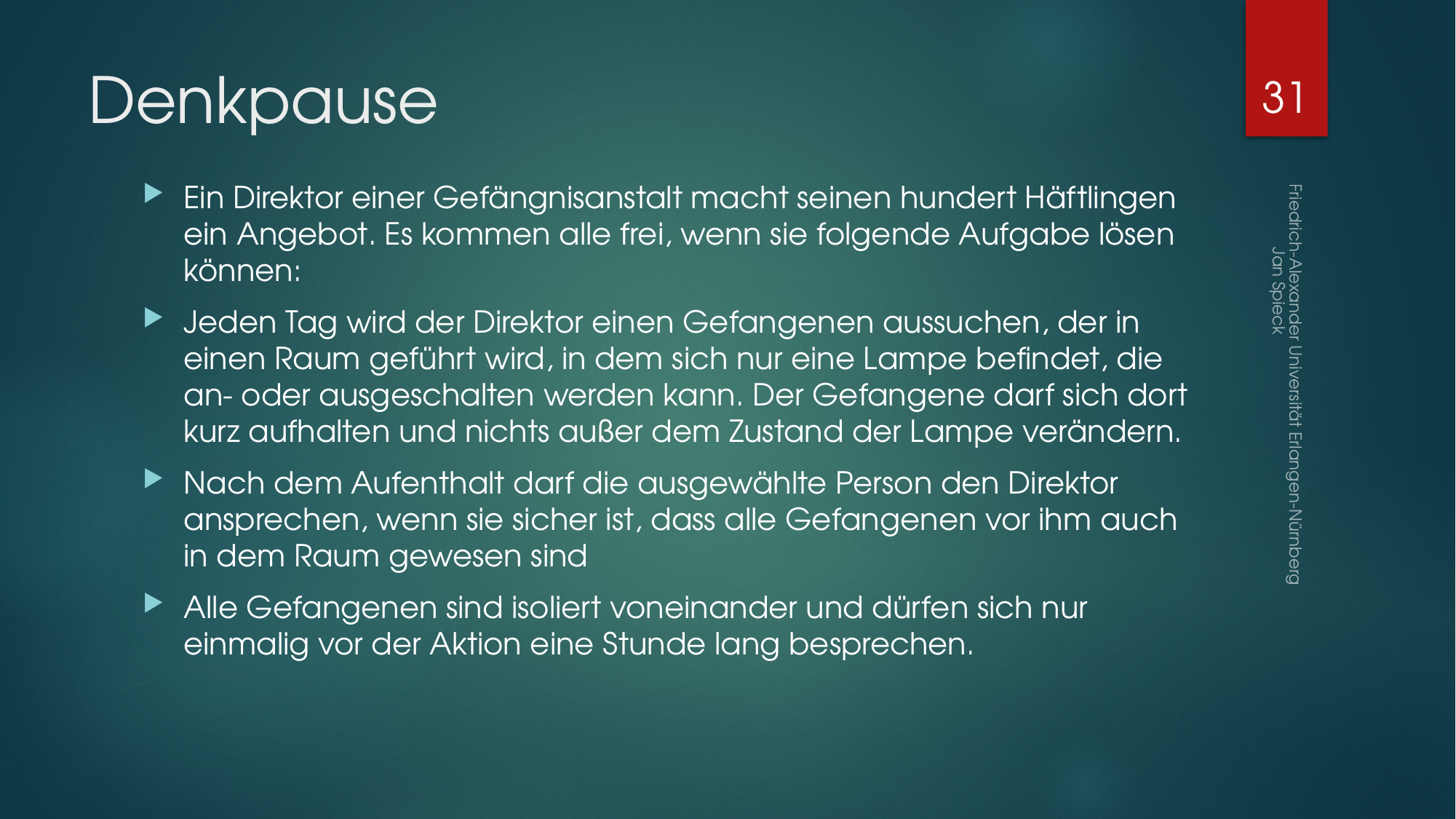

31
# Denkpause
Ein Direktor einer Gefängnisanstalt macht seinen hundert Häftlingen ein Angebot. Es kommen alle frei, wenn sie folgende Aufgabe lösen können:
Jeden Tag wird der Direktor einen Gefangenen aussuchen, der in einen Raum geführt wird, in dem sich nur eine Lampe befindet, die an- oder ausgeschalten werden kann. Der Gefangene darf sich dort kurz aufhalten und nichts außer dem Zustand der Lampe verändern.
Nach dem Aufenthalt darf die ausgewählte Person den Direktor ansprechen, wenn sie sicher ist, dass alle Gefangenen vor ihm auch in dem Raum gewesen sind
Alle Gefangenen sind isoliert voneinander und dürfen sich nur einmalig vor der Aktion eine Stunde lang besprechen.
Friedrich-Alexander Universität Erlangen-Nürnberg                      Jan Spieck